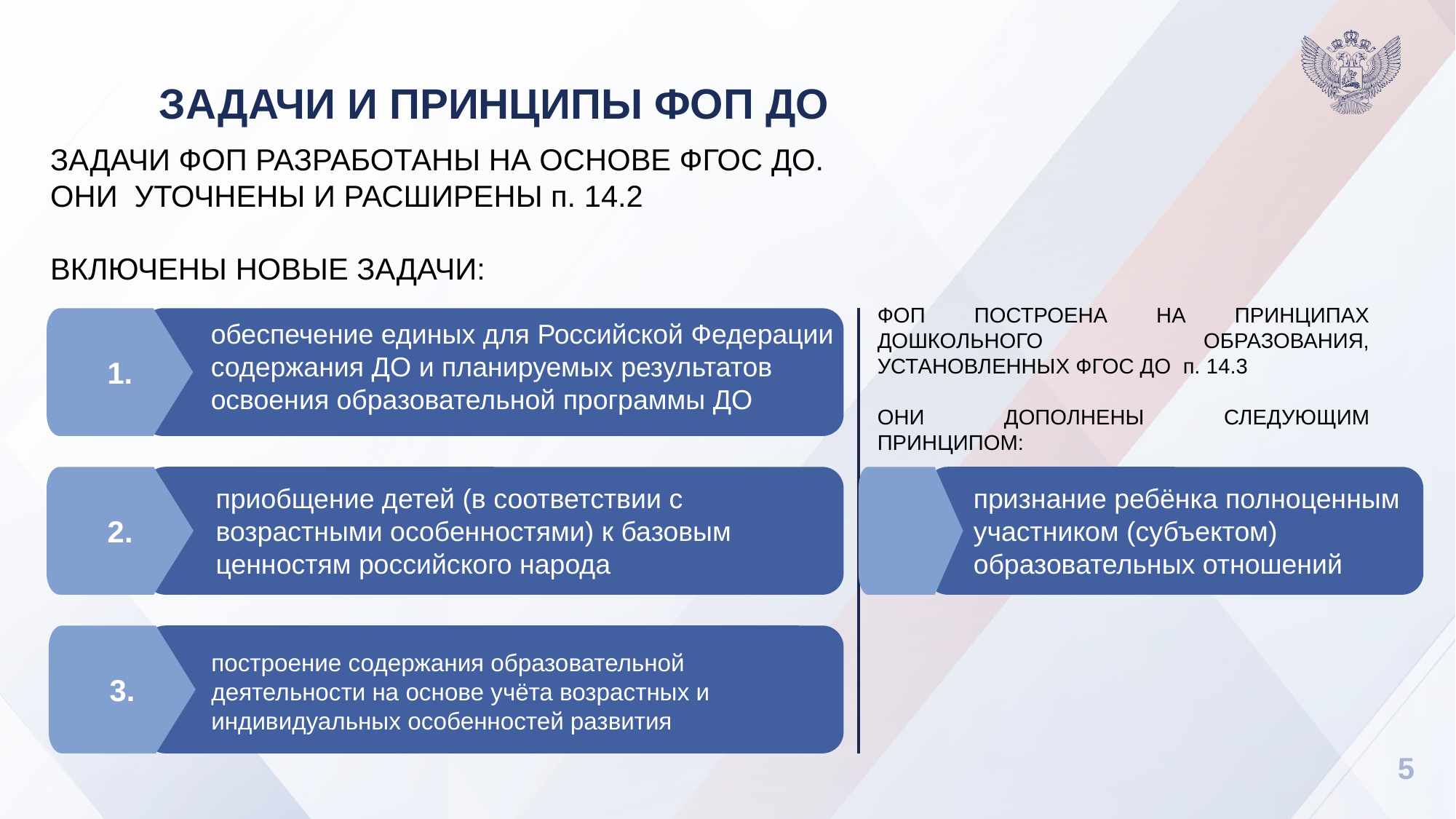

ЗАДАЧИ И ПРИНЦИПЫ ФОП ДО
ЗАДАЧИ ФОП РАЗРАБОТАНЫ НА ОСНОВЕ ФГОС ДО.
ОНИ  УТОЧНЕНЫ И РАСШИРЕНЫ п. 14.2

ВКЛЮЧЕНЫ НОВЫЕ ЗАДАЧИ:

ФОП ПОСТРОЕНА НА ПРИНЦИПАХ ДОШКОЛЬНОГО ОБРАЗОВАНИЯ, УСТАНОВЛЕННЫХ ФГОС ДО  п. 14.3

ОНИ ДОПОЛНЕНЫ СЛЕДУЮЩИМ ПРИНЦИПОМ:

1.

обеспечение единых для Российской Федерации содержания ДО и планируемых результатов освоения образовательной программы ДО
2.

приобщение детей (в соответствии с возрастными особенностями) к базовым ценностям российского народа

признание ребёнка полноценным участником (субъектом) образовательных отношений
3.

построение содержания образовательной
деятельности на основе учёта возрастных и
индивидуальных особенностей развития